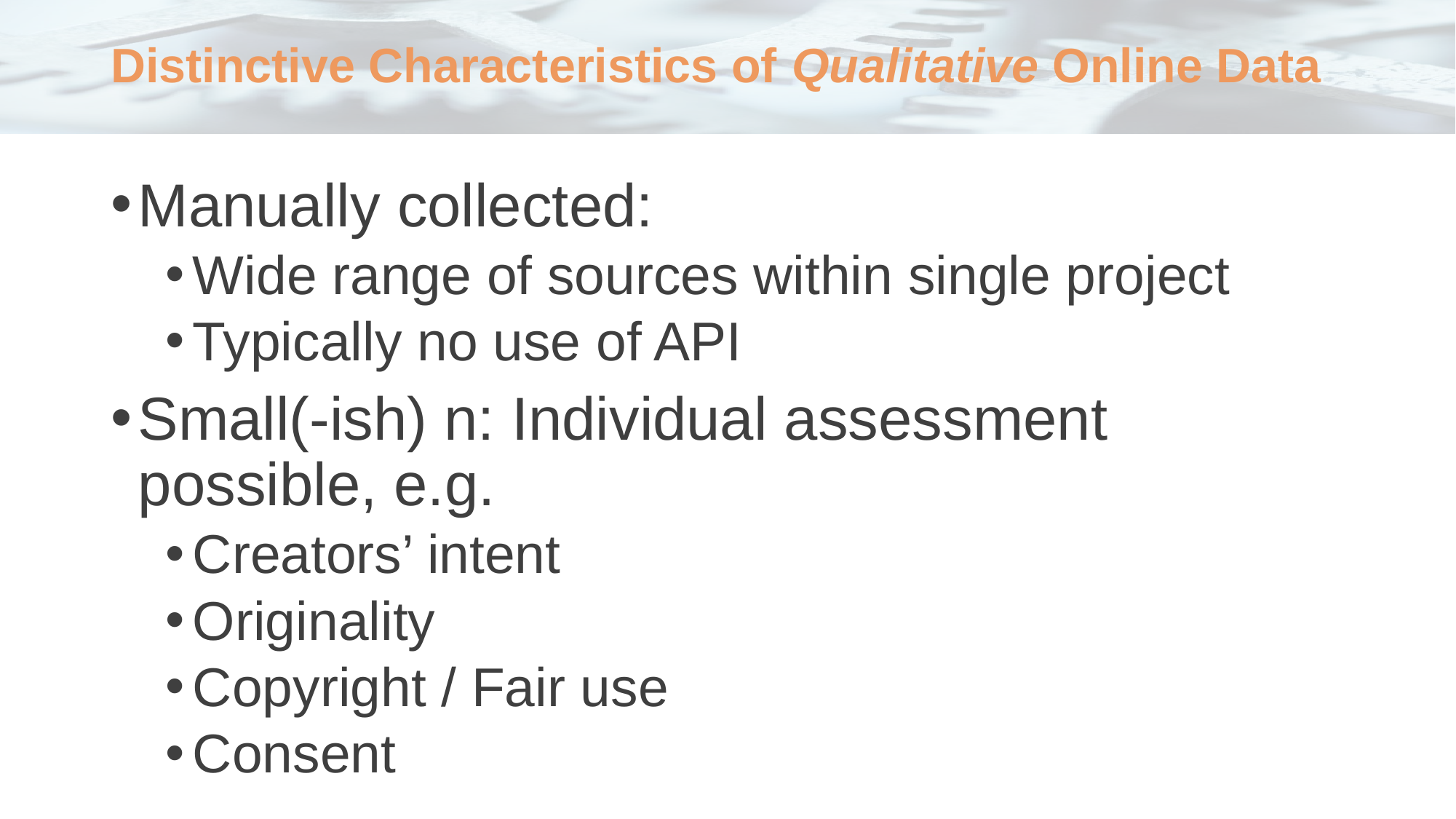

# Distinctive Characteristics of Qualitative Online Data
Manually collected:
Wide range of sources within single project
Typically no use of API
Small(-ish) n: Individual assessment possible, e.g.
Creators’ intent
Originality
Copyright / Fair use
Consent